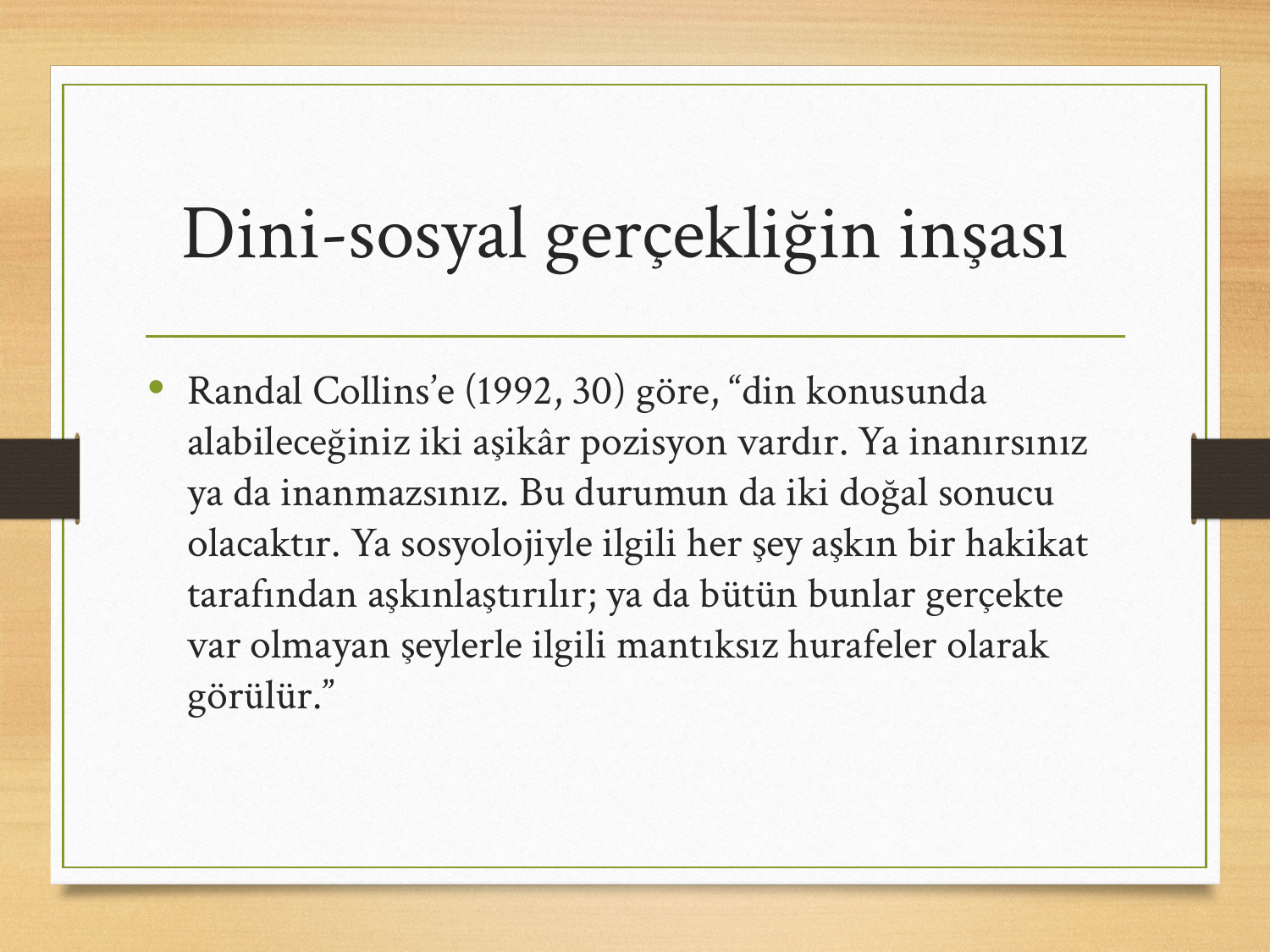

# Dini-sosyal gerçekliğin inşası
Randal Collins’e (1992, 30) göre, “din konusunda alabileceğiniz iki aşikâr pozisyon vardır. Ya inanırsınız ya da inanmazsınız. Bu durumun da iki doğal sonucu olacaktır. Ya sosyolojiyle ilgili her şey aşkın bir hakikat tarafından aşkınlaştırılır; ya da bütün bunlar gerçekte var olmayan şeylerle ilgili mantıksız hurafeler olarak görülür.”